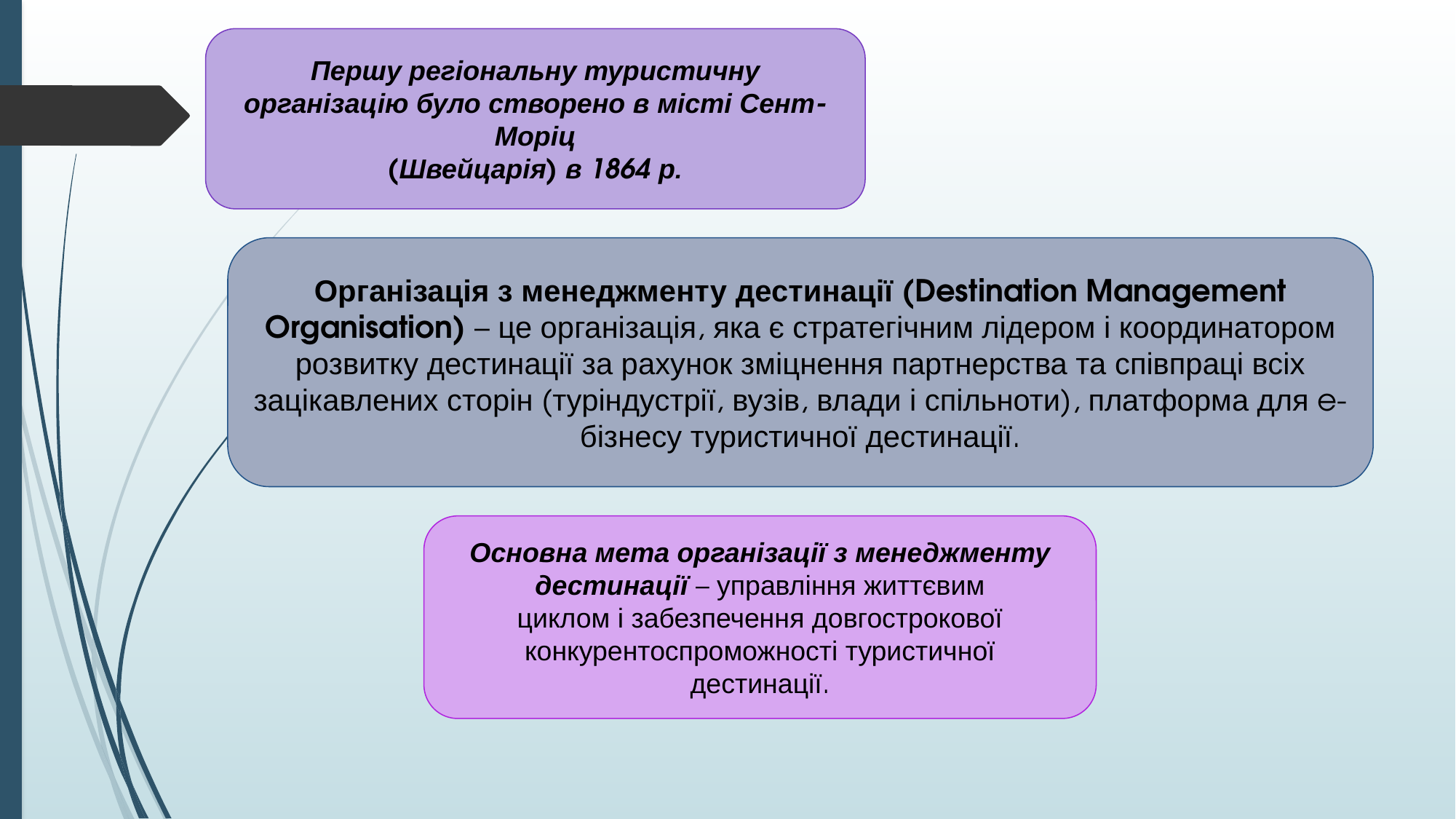

Першу регіональну туристичну організацію було створено в місті Сент-Моріц
(Швейцарія) в 1864 р.
#
Організація з менеджменту дестинації (Destination Management Organisation) – це організація, яка є стратегічним лідером і координатором розвитку дестинації за рахунок зміцнення партнерства та співпраці всіх зацікавлених сторін (туріндустрії, вузів, влади і спільноти), платформа для e-бізнесу туристичної дестинації.

Основна мета організації з менеджменту дестинації – управління життєвим
циклом і забезпечення довгострокової конкурентоспроможності туристичної
дестинації.